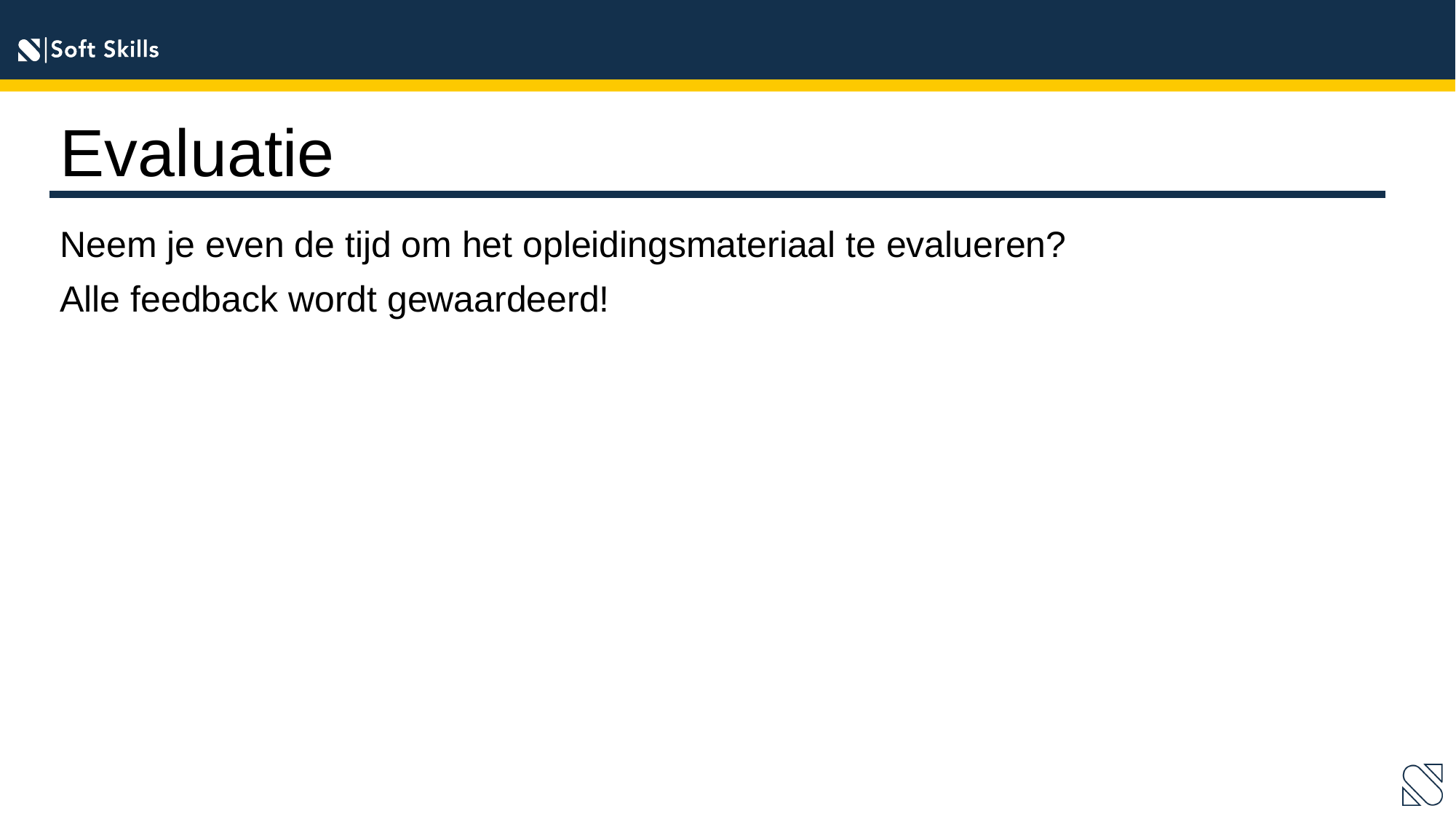

Evaluatie
Neem je even de tijd om het opleidingsmateriaal te evalueren?
Alle feedback wordt gewaardeerd!